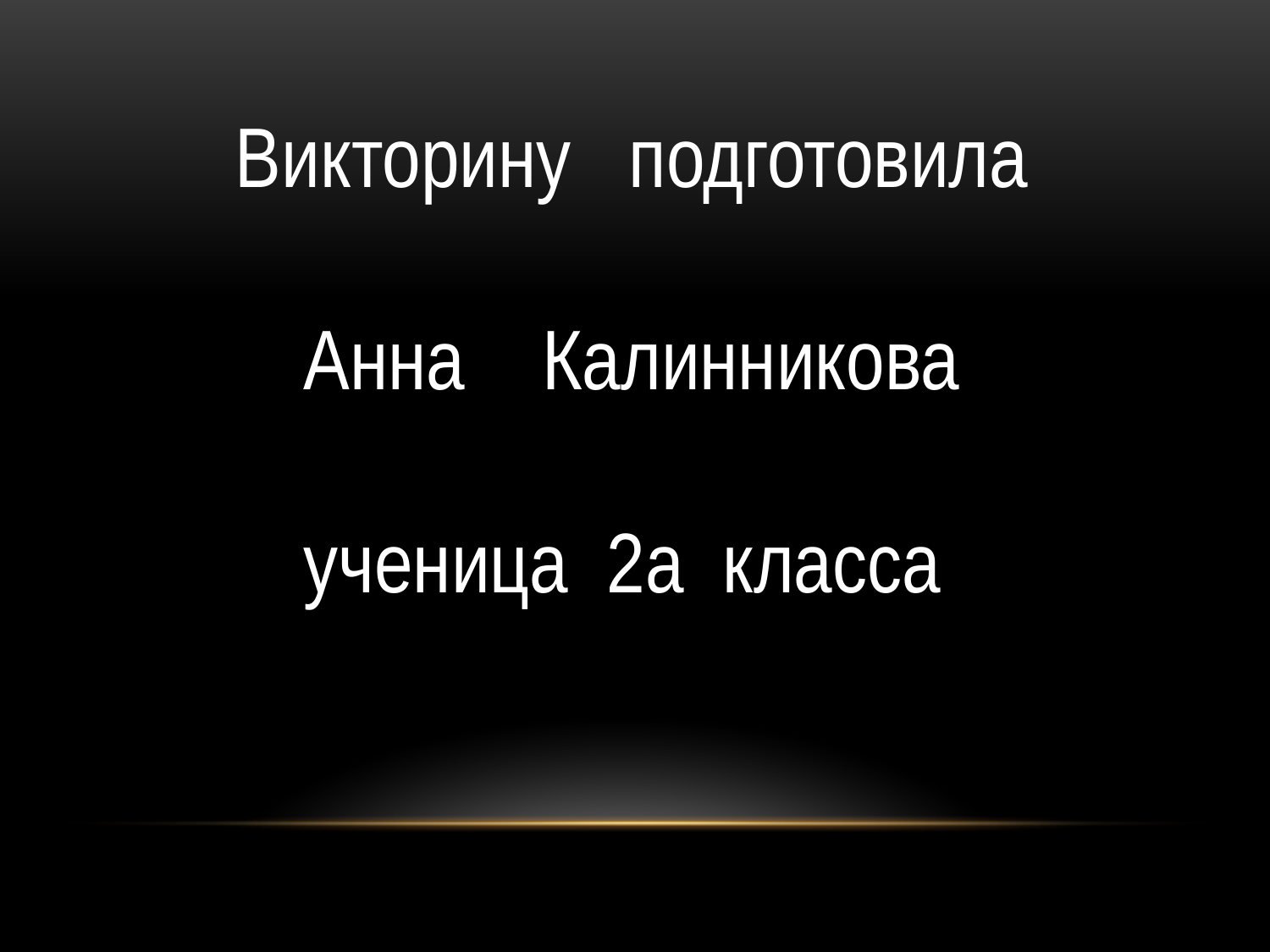

Викторину   подготовила

Анна    Калинникова

ученица  2а  класса